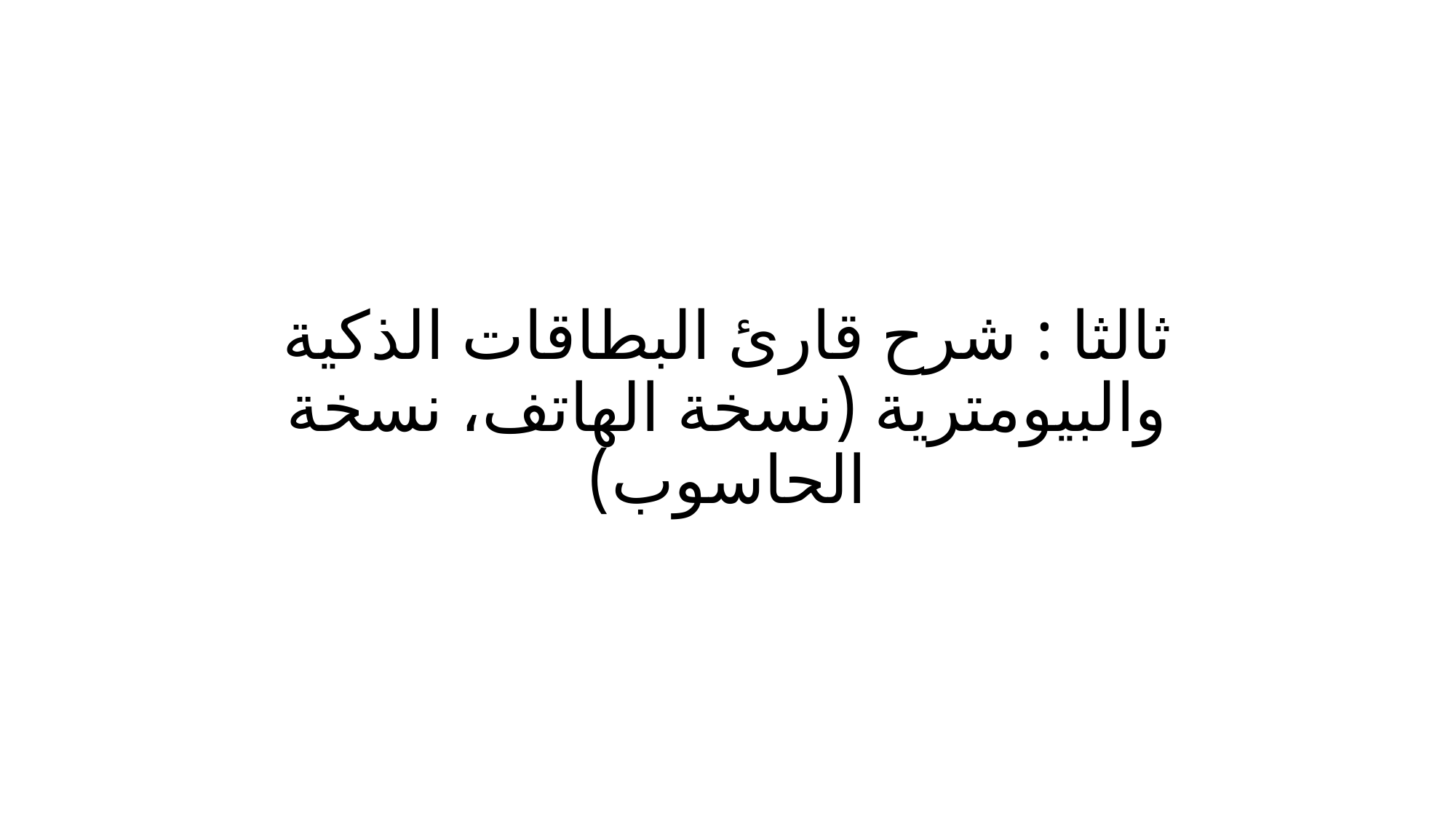

# ثالثا : شرح قارئ البطاقات الذكية والبيومترية (نسخة الهاتف، نسخة الحاسوب)